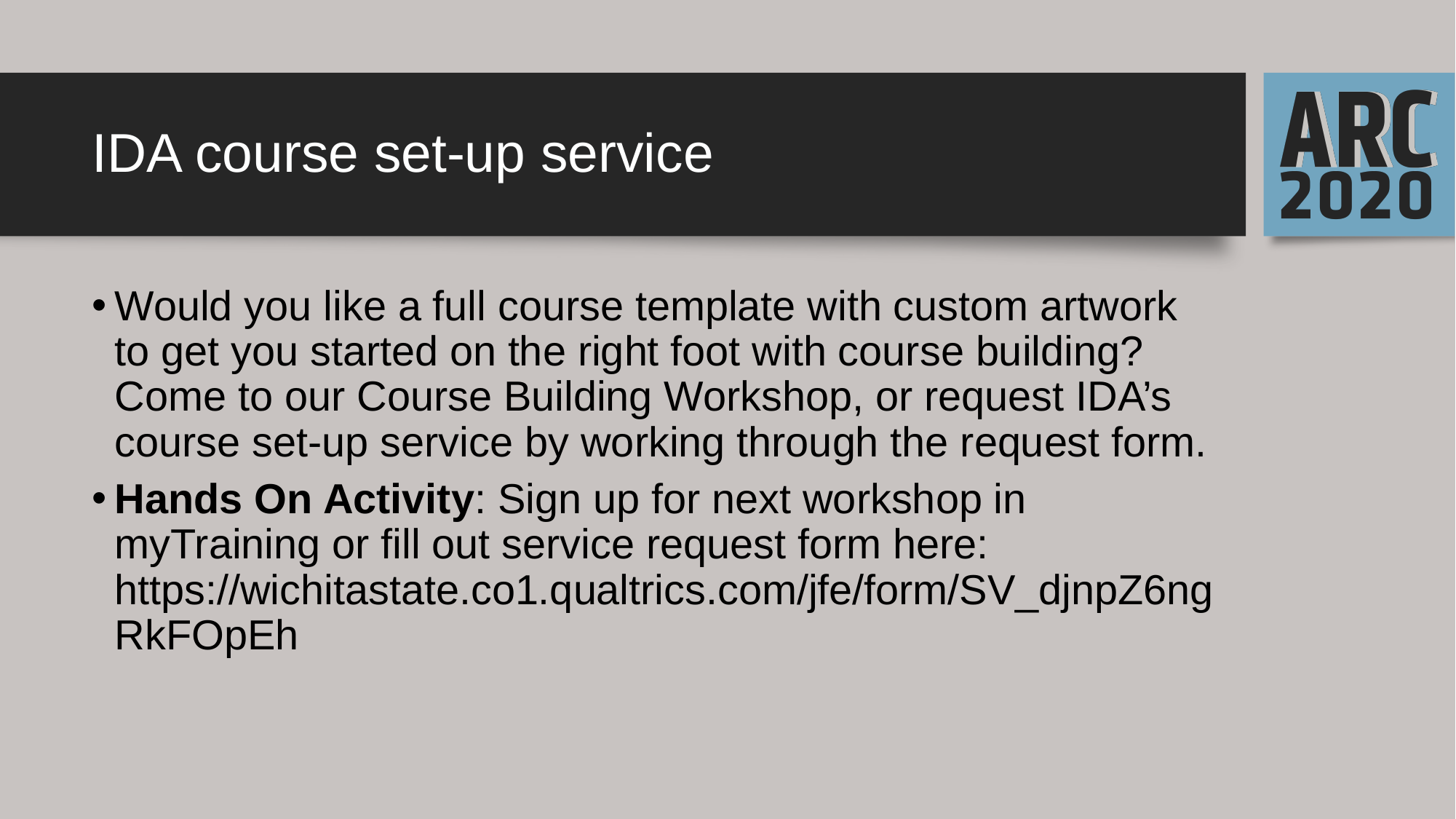

# IDA course set-up service
Would you like a full course template with custom artwork to get you started on the right foot with course building? Come to our Course Building Workshop, or request IDA’s course set-up service by working through the request form.
Hands On Activity: Sign up for next workshop in myTraining or fill out service request form here: https://wichitastate.co1.qualtrics.com/jfe/form/SV_djnpZ6ngRkFOpEh